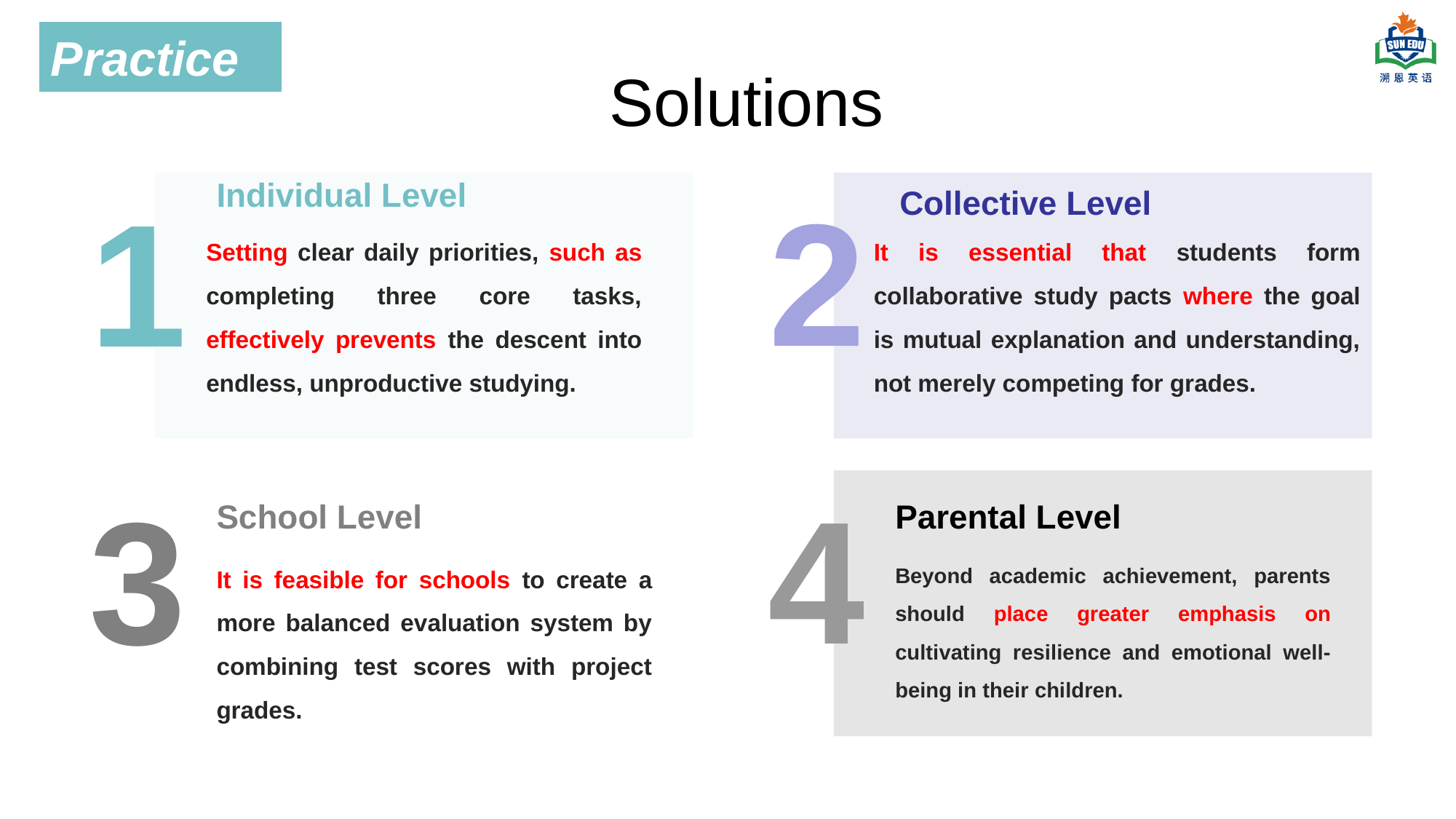

Practice
# Solutions
Individual Level
Collective Level
2
1

It is essential that students form collaborative study pacts where the goal is mutual explanation and understanding, not merely competing for grades.
Setting clear daily priorities, such as completing three core tasks, effectively prevents the descent into endless, unproductive studying.
4
3

School Level
Parental Level
It is feasible for schools to create a more balanced evaluation system by combining test scores with project grades.
Beyond academic achievement, parents should place greater emphasis on cultivating resilience and emotional well-being in their children.